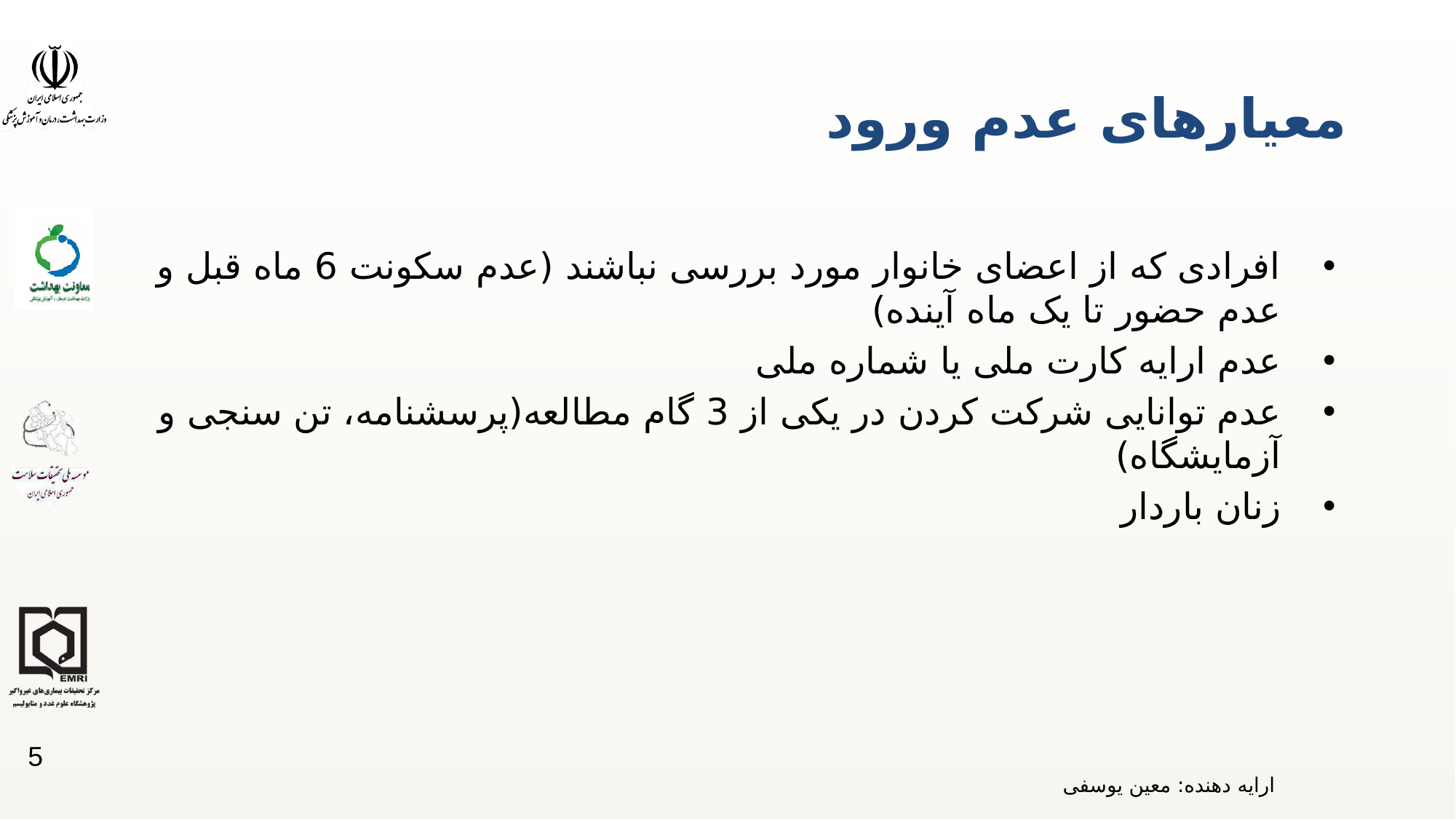

# معیارهای عدم ورود
افرادی که از اعضای خانوار مورد بررسی نباشند (عدم سکونت 6 ماه قبل و عدم حضور تا یک ماه آینده)
عدم ارایه کارت ملی یا شماره ملی
عدم توانایی شرکت کردن در یکی از 3 گام مطالعه(پرسشنامه، تن سنجی و آزمایشگاه)
زنان باردار

5